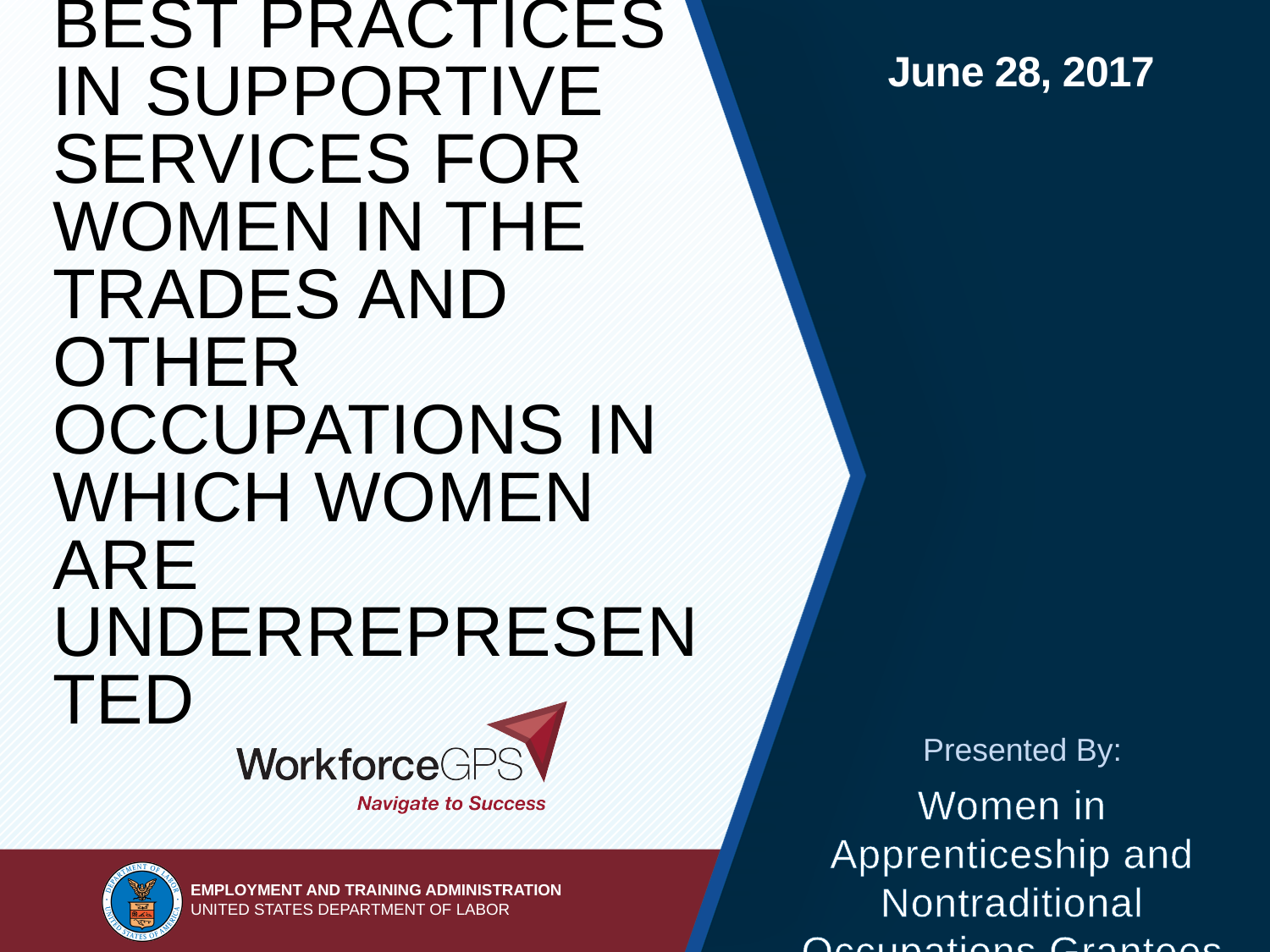

# Best Practices in Supportive Services for Women in the Trades and Other occupations in which Women are Underrepresented
Women in Apprenticeship and Nontraditional Occupations Grantees